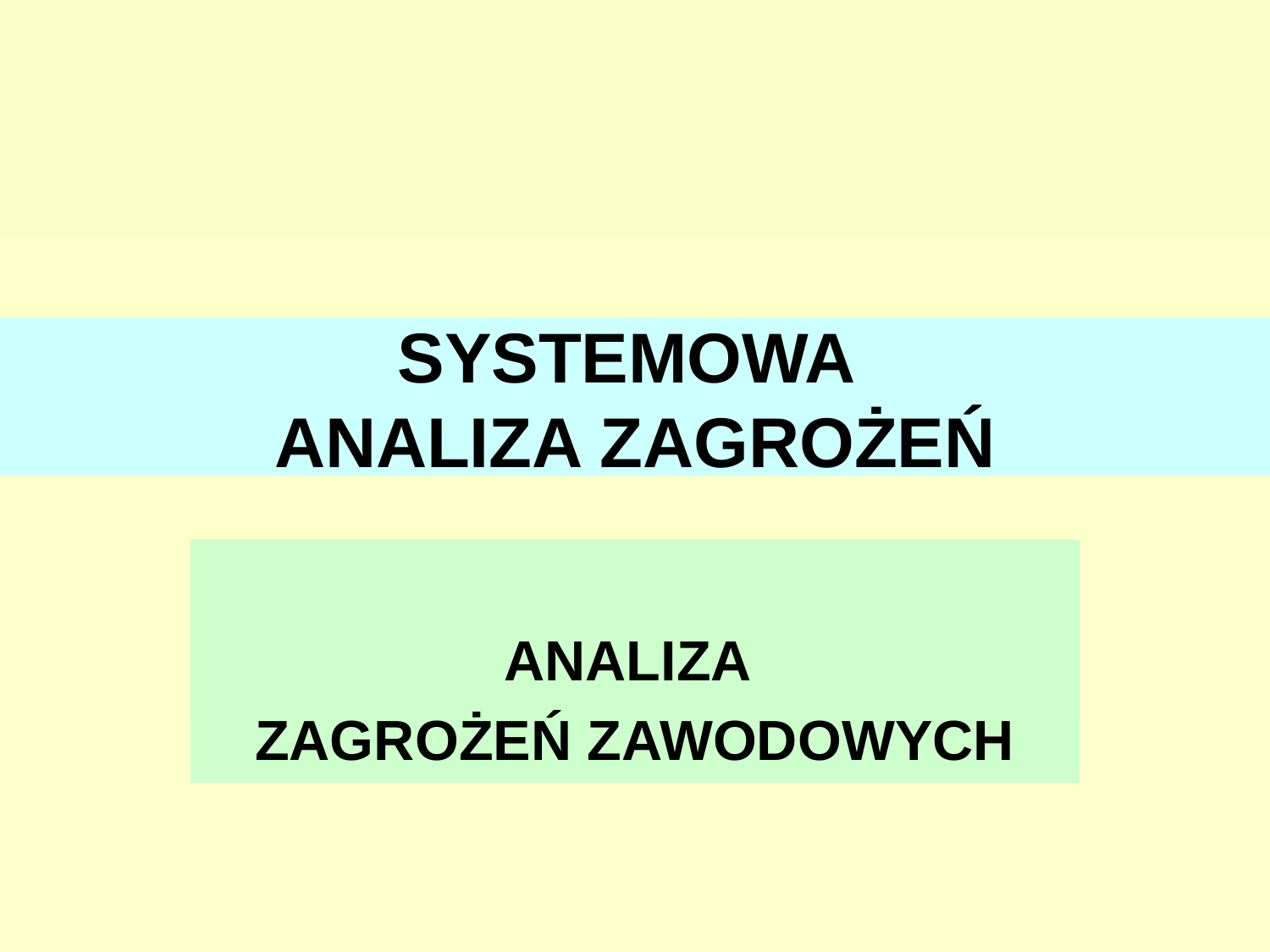

# SYSTEMOWA ANALIZA ZAGROŻEŃ

ANALIZA
ZAGROŻEŃ ZAWODOWYCH